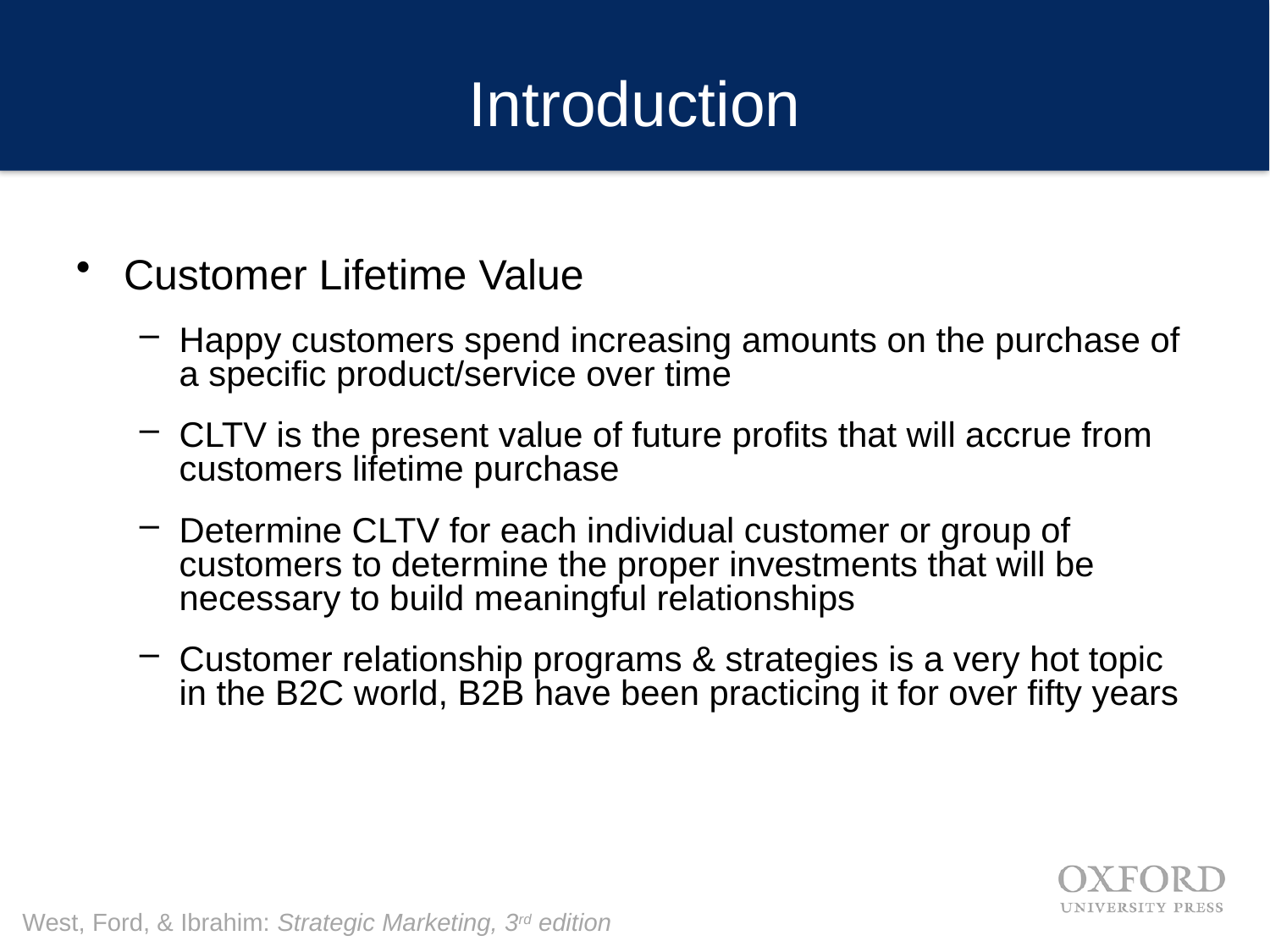

# Introduction
Customer Lifetime Value

Happy customers spend increasing amounts on the purchase of a specific product/service over time

CLTV is the present value of future profits that will accrue from customers lifetime purchase

Determine CLTV for each individual customer or group of customers to determine the proper investments that will be necessary to build meaningful relationships

Customer relationship programs & strategies is a very hot topic in the B2C world, B2B have been practicing it for over fifty years